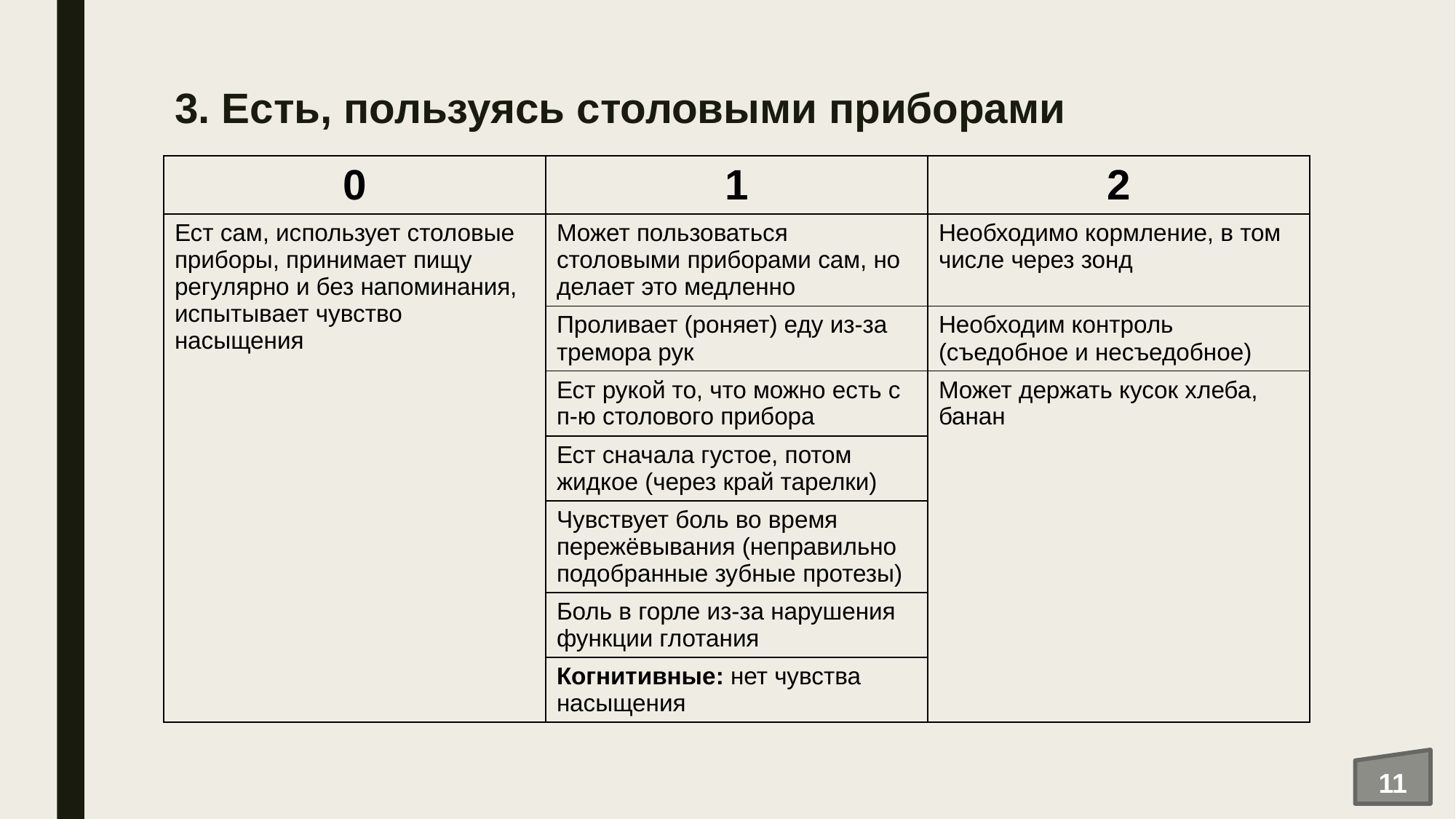

# 3. Есть, пользуясь столовыми приборами
| 0 | 1 | 2 |
| --- | --- | --- |
| Ест сам, использует столовые приборы, принимает пищу регулярно и без напоминания, испытывает чувство насыщения | Может пользоваться столовыми приборами сам, но делает это медленно | Необходимо кормление, в том числе через зонд |
|  | Проливает (роняет) еду из-за тремора рук | Необходим контроль (съедобное и несъедобное) |
|  | Ест рукой то, что можно есть с п-ю столового прибора | Может держать кусок хлеба, банан |
|  | Ест сначала густое, потом жидкое (через край тарелки) |  |
|  | Чувствует боль во время пережёвывания (неправильно подобранные зубные протезы) |  |
|  | Боль в горле из-за нарушения функции глотания |  |
|  | Когнитивные: нет чувства насыщения |  |
11